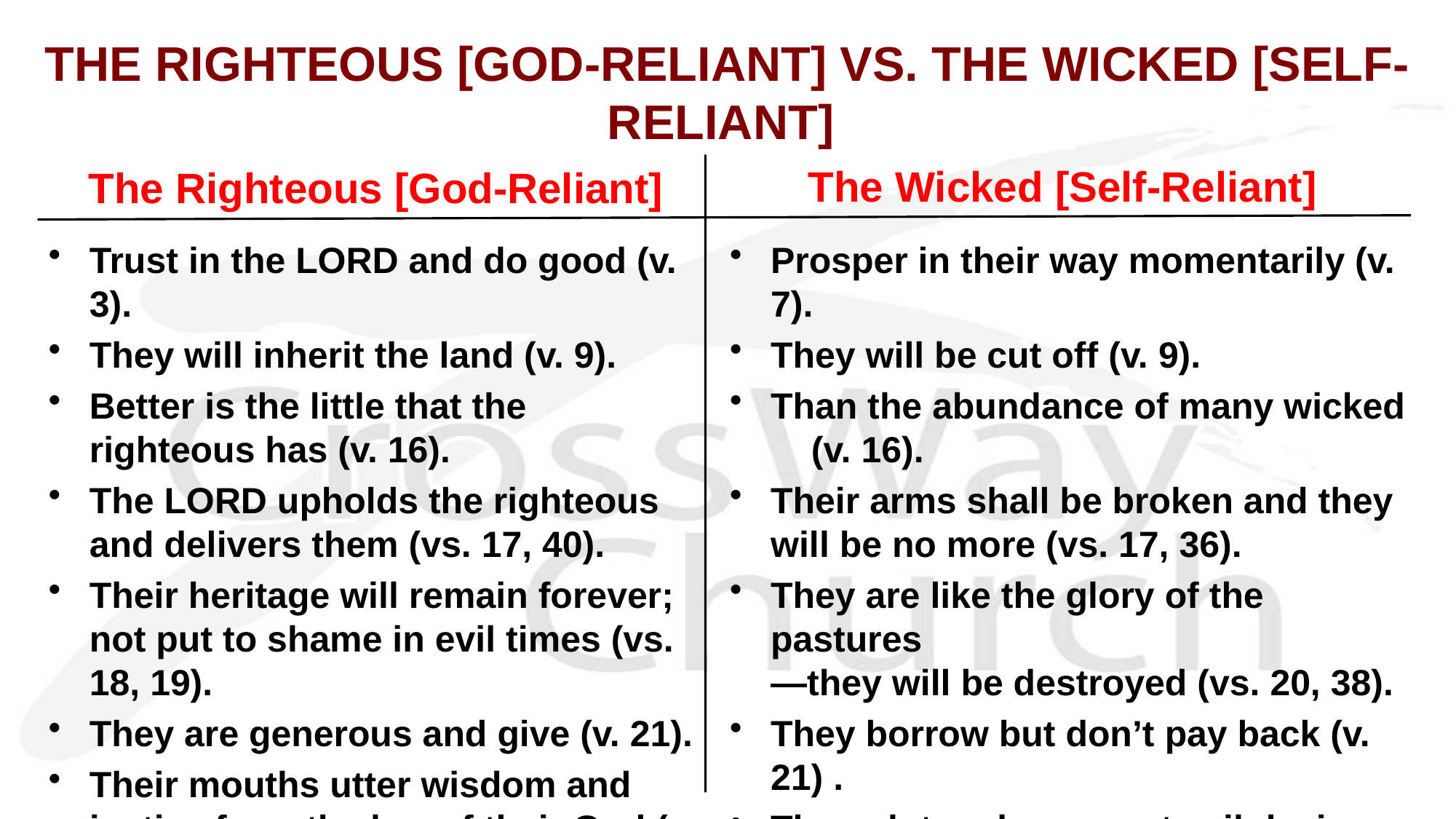

# THE RIGHTEOUS [GOD-RELIANT] VS. THE WICKED [SELF-RELIANT]

The Wicked [Self-Reliant]
The Righteous [God-Reliant]

Trust in the LORD and do good (v. 3).
They will inherit the land (v. 9).
Better is the little that the righteous has (v. 16).
The LORD upholds the righteous and delivers them (vs. 17, 40).
Their heritage will remain forever; not put to shame in evil times (vs. 18, 19).
They are generous and give (v. 21).
Their mouths utter wisdom and justice from the law of their God (v. 30).

Prosper in their way momentarily (v. 7).
They will be cut off (v. 9).
Than the abundance of many wicked     (v. 16).
Their arms shall be broken and they will be no more (vs. 17, 36).
They are like the glory of the pastures
—they will be destroyed (vs. 20, 38).
They borrow but don’t pay back (v. 21) .
They plot and carry out evil devises to harm the righteous (v. 32).